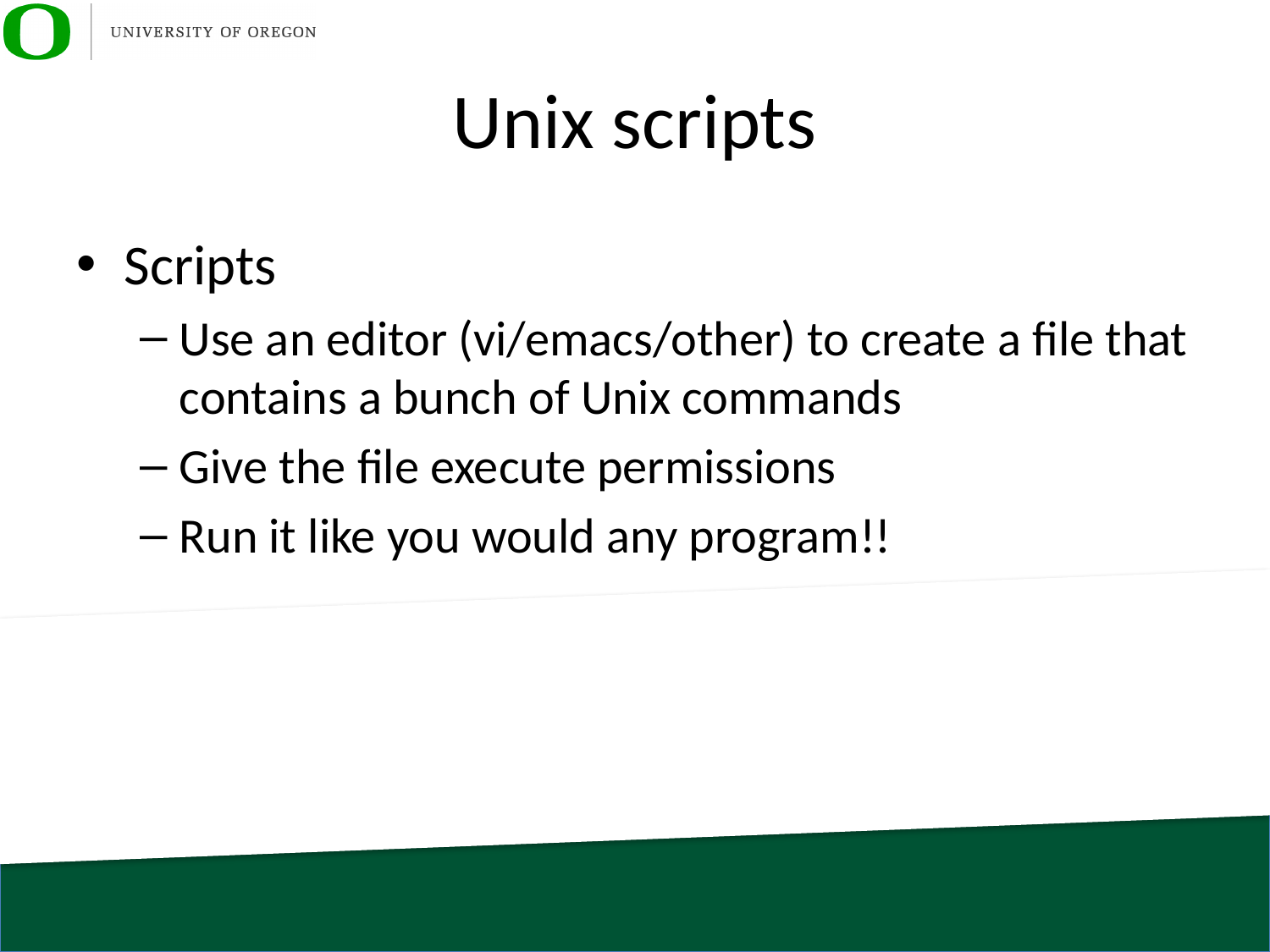

# Unix scripts
Scripts
Use an editor (vi/emacs/other) to create a file that contains a bunch of Unix commands
Give the file execute permissions
Run it like you would any program!!